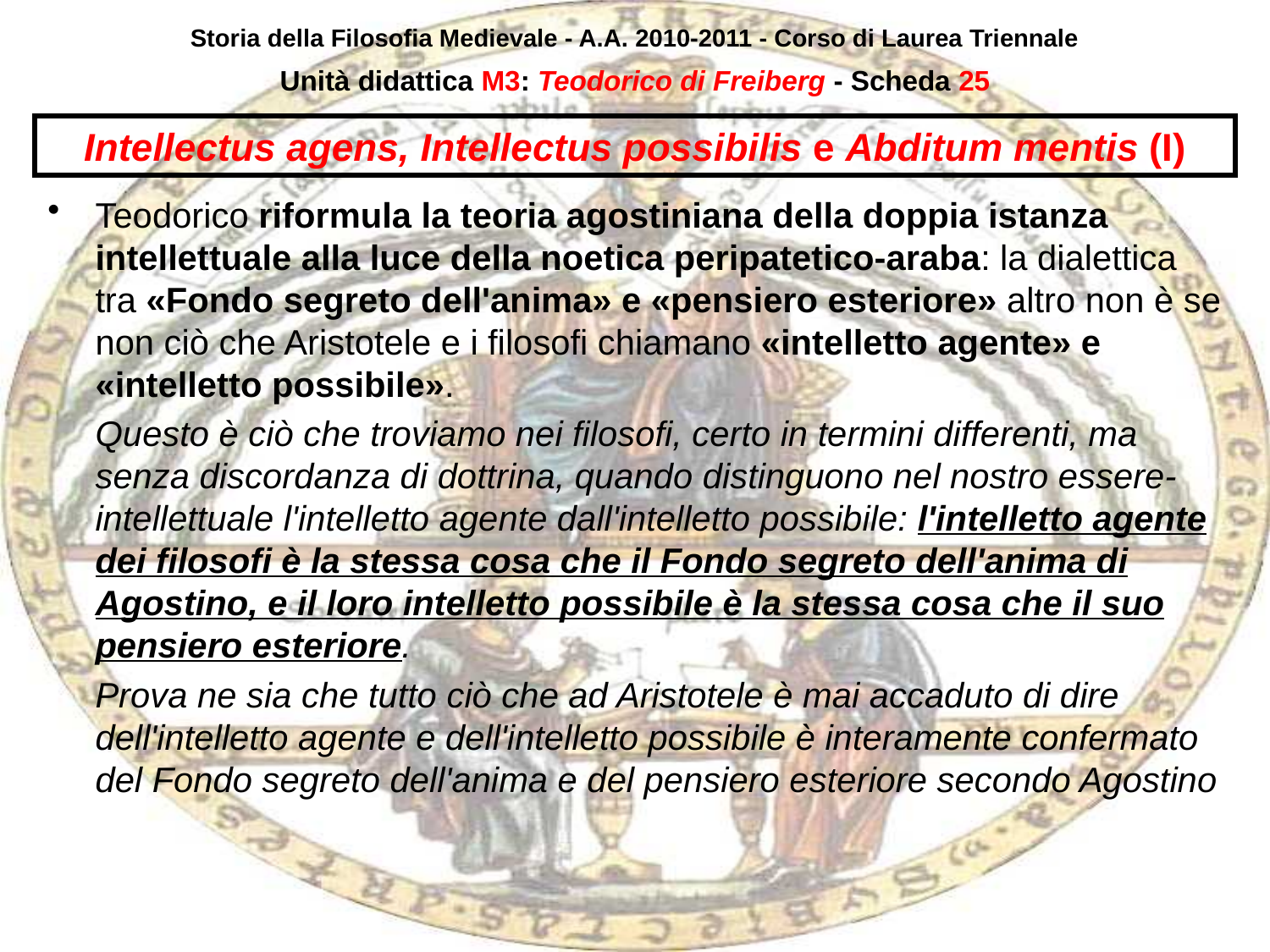

Storia della Filosofia Medievale - A.A. 2010-2011 - Corso di Laurea Triennale
Unità didattica M3: Teodorico di Freiberg - Scheda 25
# Intellectus agens, Intellectus possibilis e Abditum mentis (I)
Teodorico riformula la teoria agostiniana della doppia istanza intellettuale alla luce della noetica peripatetico-araba: la dialettica tra «Fondo segreto dell'anima» e «pensiero esteriore» altro non è se non ciò che Aristotele e i filosofi chiamano «intelletto agente» e «intelletto possibile».
	Questo è ciò che troviamo nei filosofi, certo in termini differenti, ma senza discordanza di dottrina, quando distinguono nel nostro essere-intellettuale l'intelletto agente dall'intelletto possibile: l'intelletto agente dei filosofi è la stessa cosa che il Fondo segreto dell'anima di Agostino, e il loro intelletto possibile è la stessa cosa che il suo pensiero esteriore.
	Prova ne sia che tutto ciò che ad Aristotele è mai accaduto di dire dell'intelletto agente e dell'intelletto possibile è interamente confermato del Fondo segreto dell'anima e del pensiero esteriore secondo Agostino